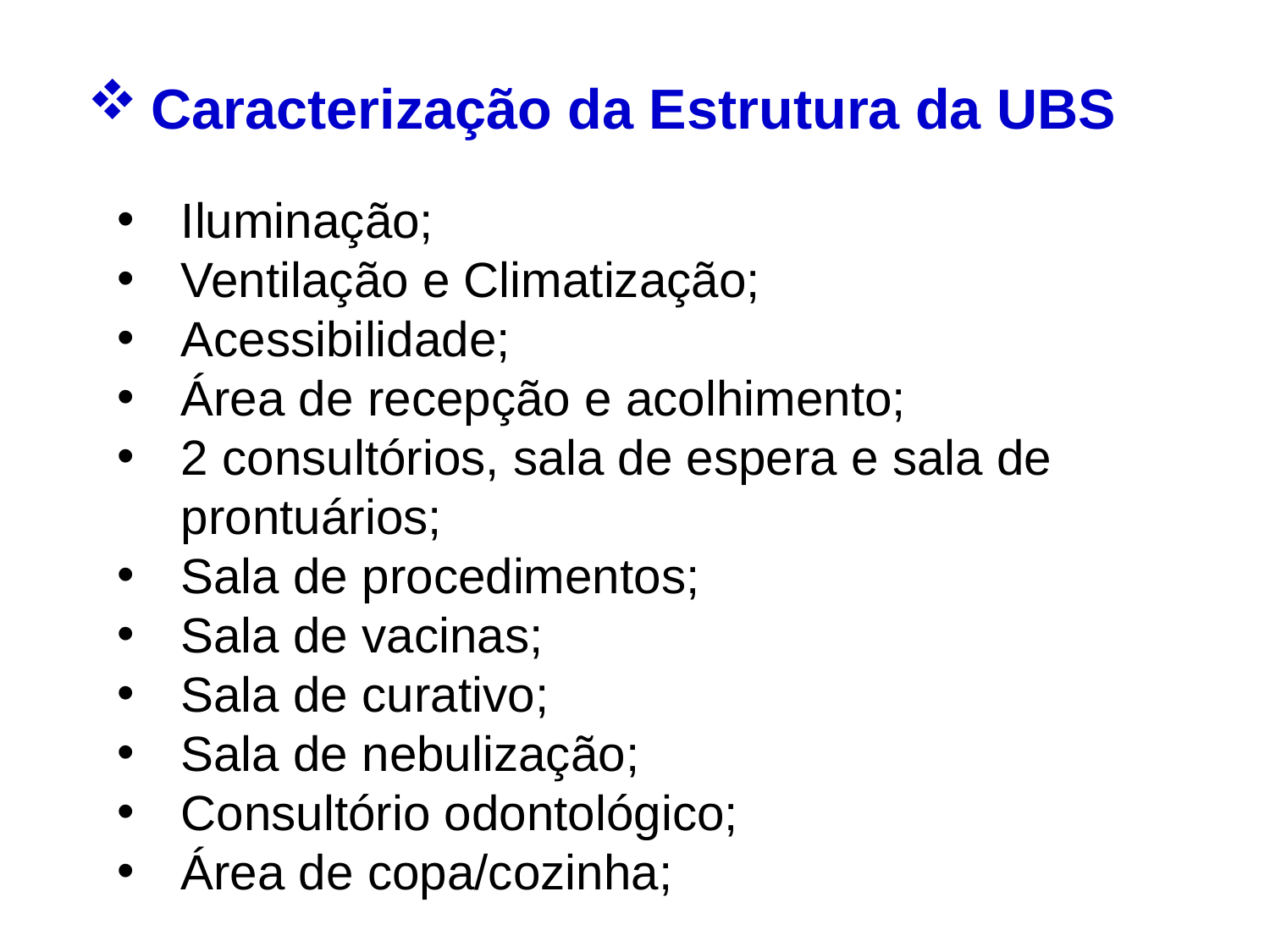

Caracterização da Estrutura da UBS

Iluminação;
Ventilação e Climatização;
Acessibilidade;
Área de recepção e acolhimento;
2 consultórios, sala de espera e sala de prontuários;
Sala de procedimentos;
Sala de vacinas;
Sala de curativo;
Sala de nebulização;
Consultório odontológico;
Área de copa/cozinha;